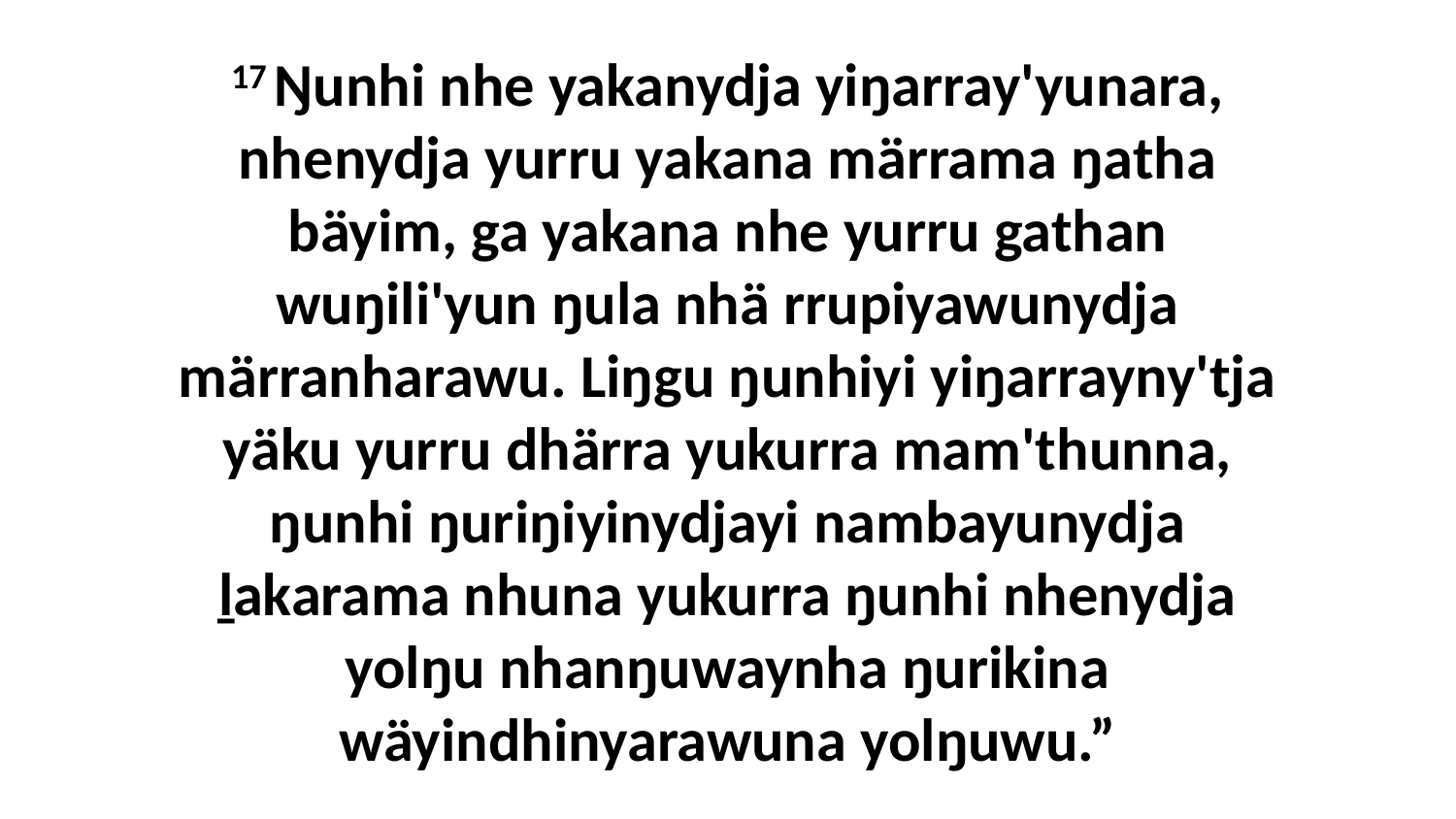

17 Ŋunhi nhe yakanydja yiŋarray'yunara, nhenydja yurru yakana märrama ŋatha bäyim, ga yakana nhe yurru gathan wuŋili'yun ŋula nhä rrupiyawunydja märranharawu. Liŋgu ŋunhiyi yiŋarrayny'tja yäku yurru dhärra yukurra mam'thunna, ŋunhi ŋuriŋiyinydjayi nambayunydja ḻakarama nhuna yukurra ŋunhi nhenydja yolŋu nhanŋuwaynha ŋurikina wäyindhinyarawuna yolŋuwu.”